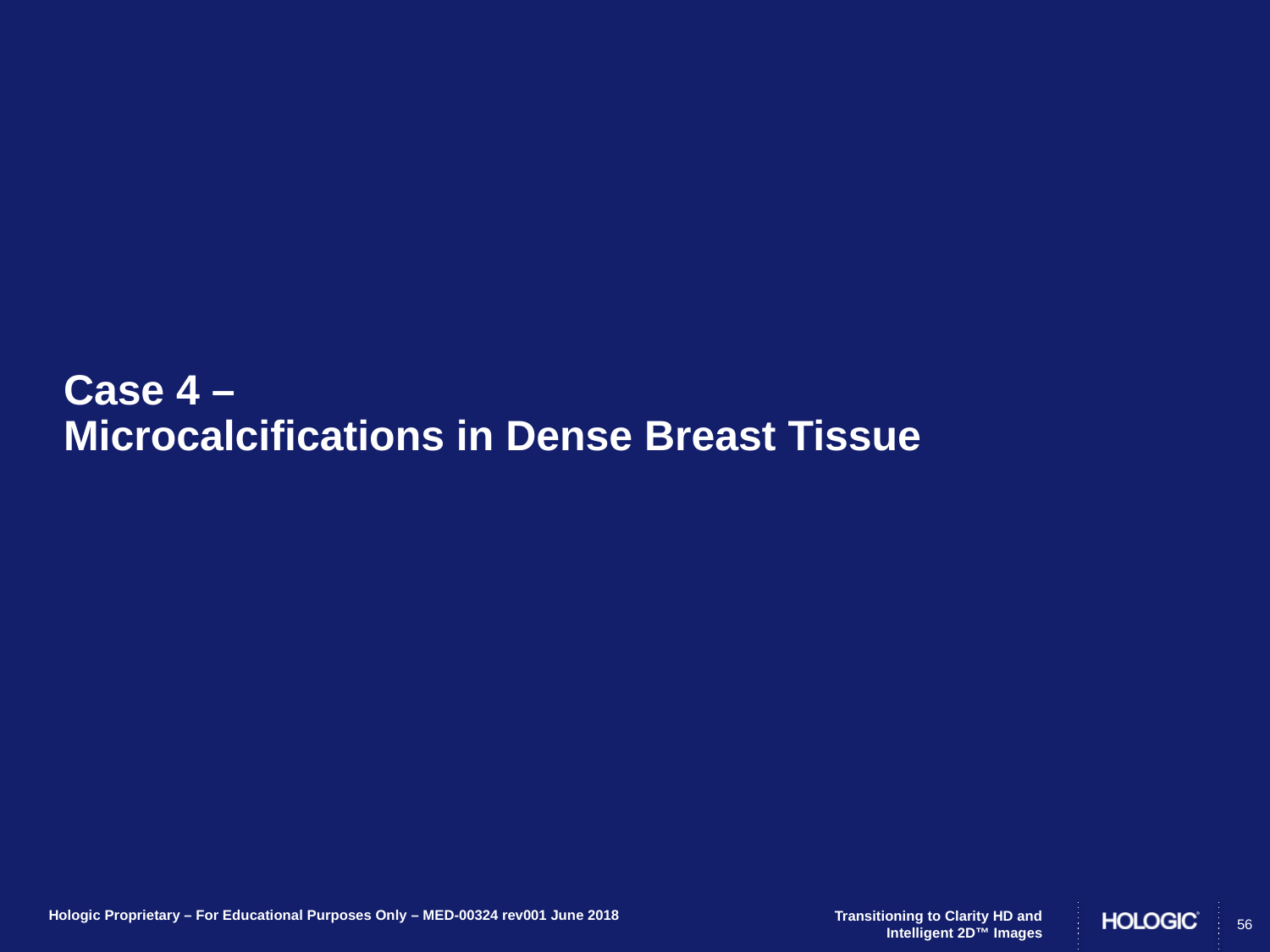

# Case 4 – Microcalcifications in Dense Breast Tissue

56